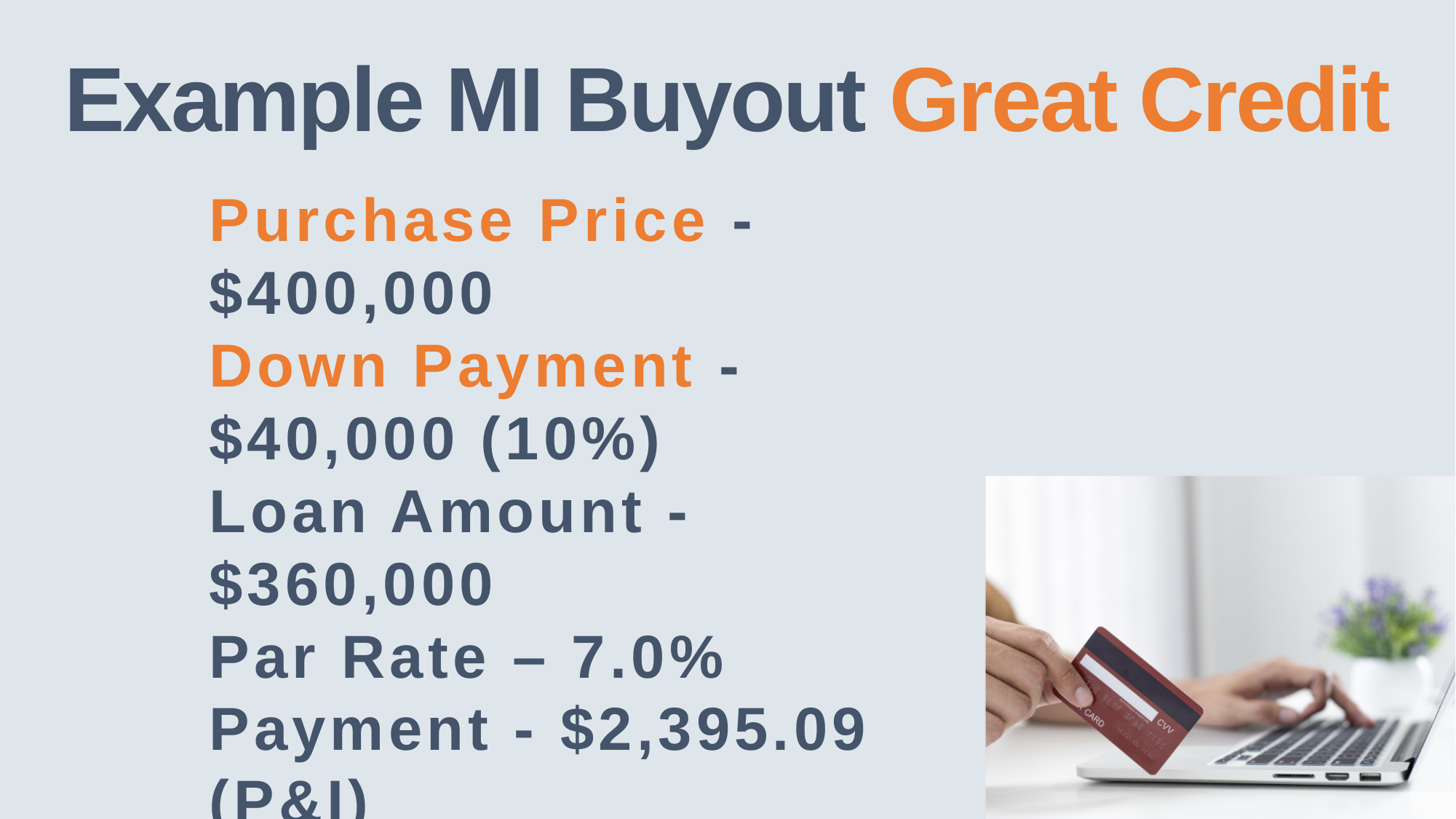

Example MI Buyout Great Credit
Purchase Price - $400,000
Down Payment - $40,000 (10%)
Loan Amount - $360,000
Par Rate – 7.0%
Payment - $2,395.09 (P&I)
Credit Score – 760
Monthly MI = $51
Single Premium MI - $2,664